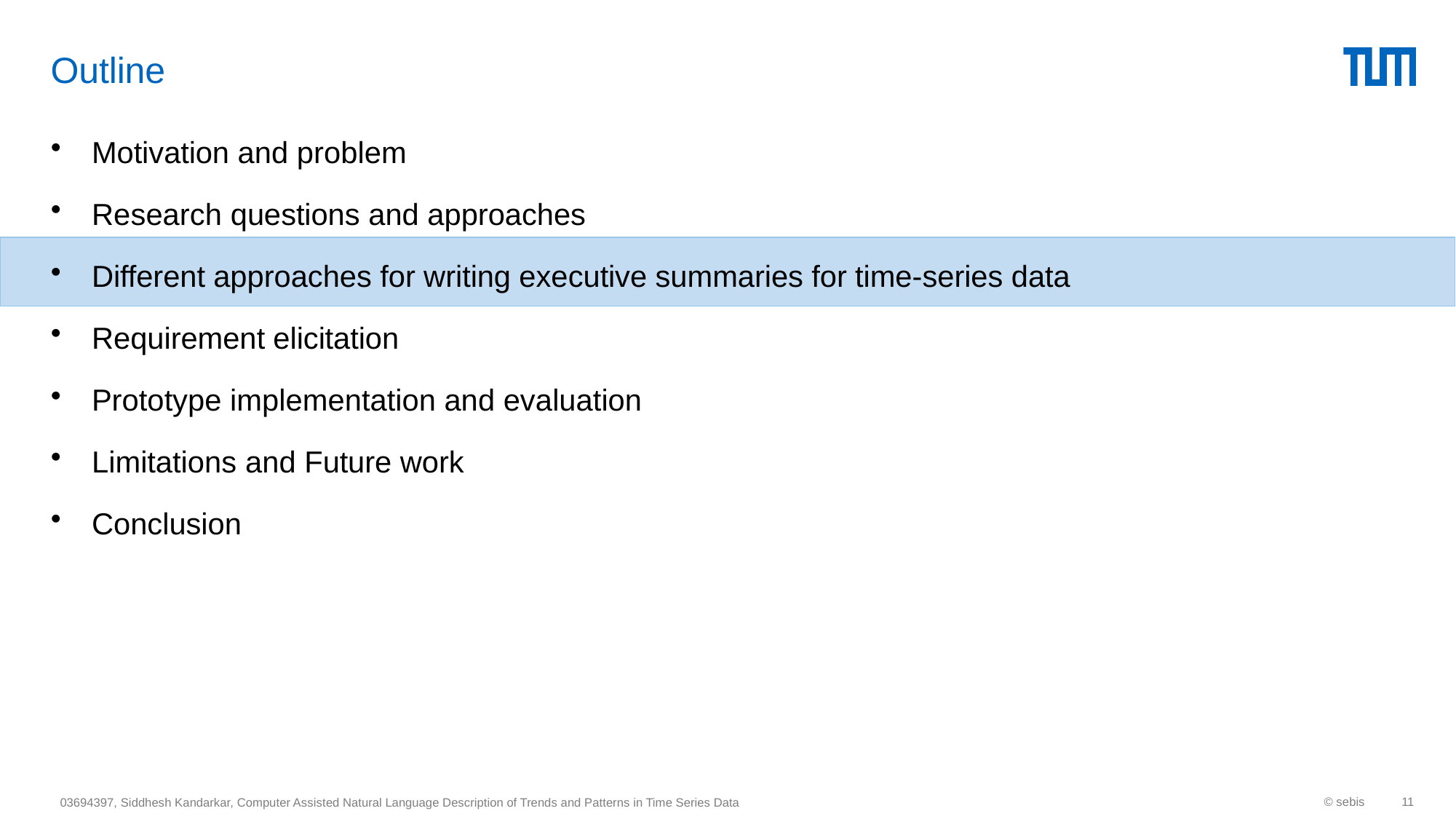

# Outline
Motivation and problem
Research questions and approaches
Different approaches for writing executive summaries for time-series data
Requirement elicitation
Prototype implementation and evaluation
Limitations and Future work
Conclusion

© sebis
11
03694397, Siddhesh Kandarkar, Computer Assisted Natural Language Description of Trends and Patterns in Time Series Data